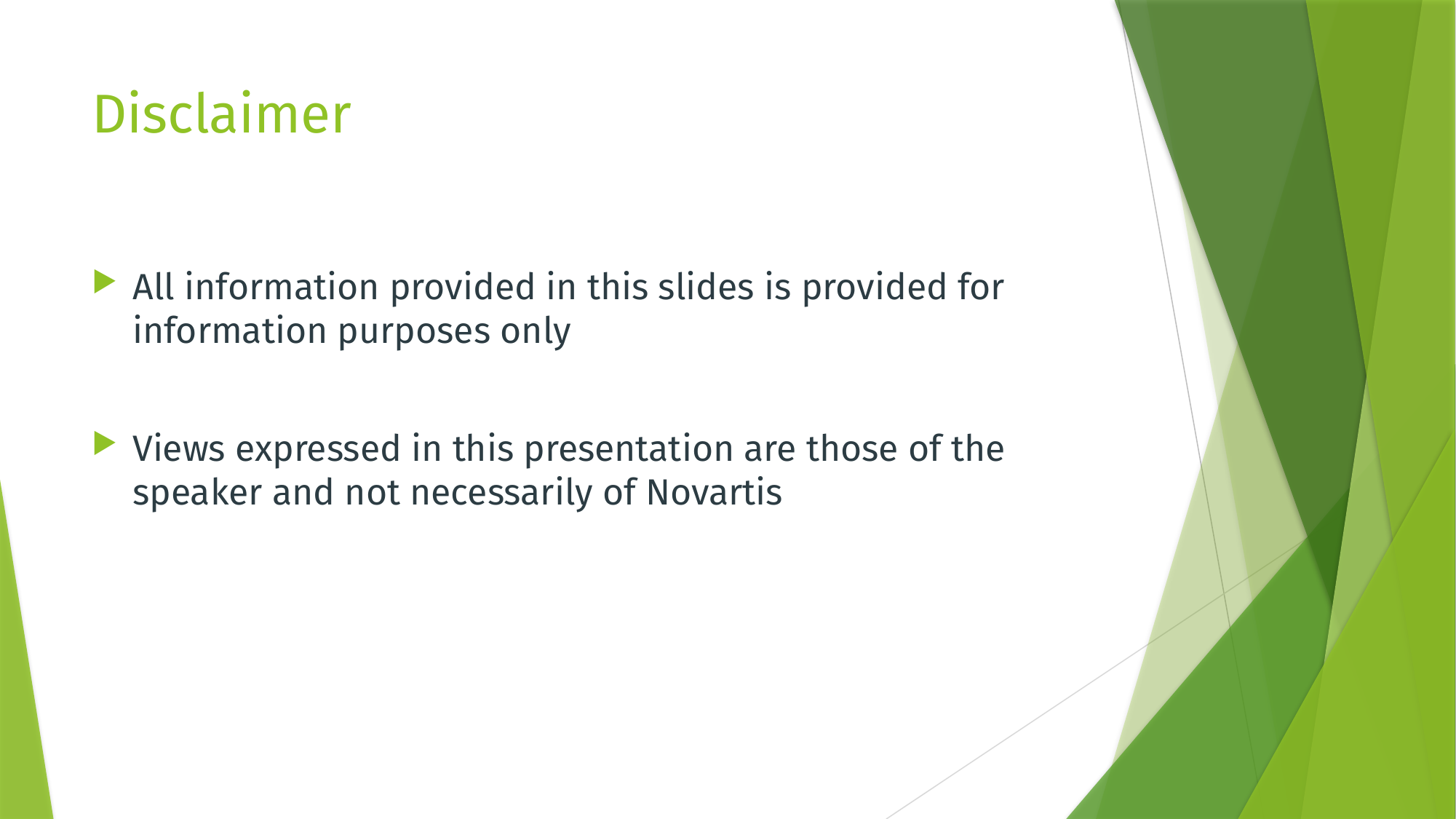

# Disclaimer
All information provided in this slides is provided for information purposes only

Views expressed in this presentation are those of the speaker and not necessarily of Novartis